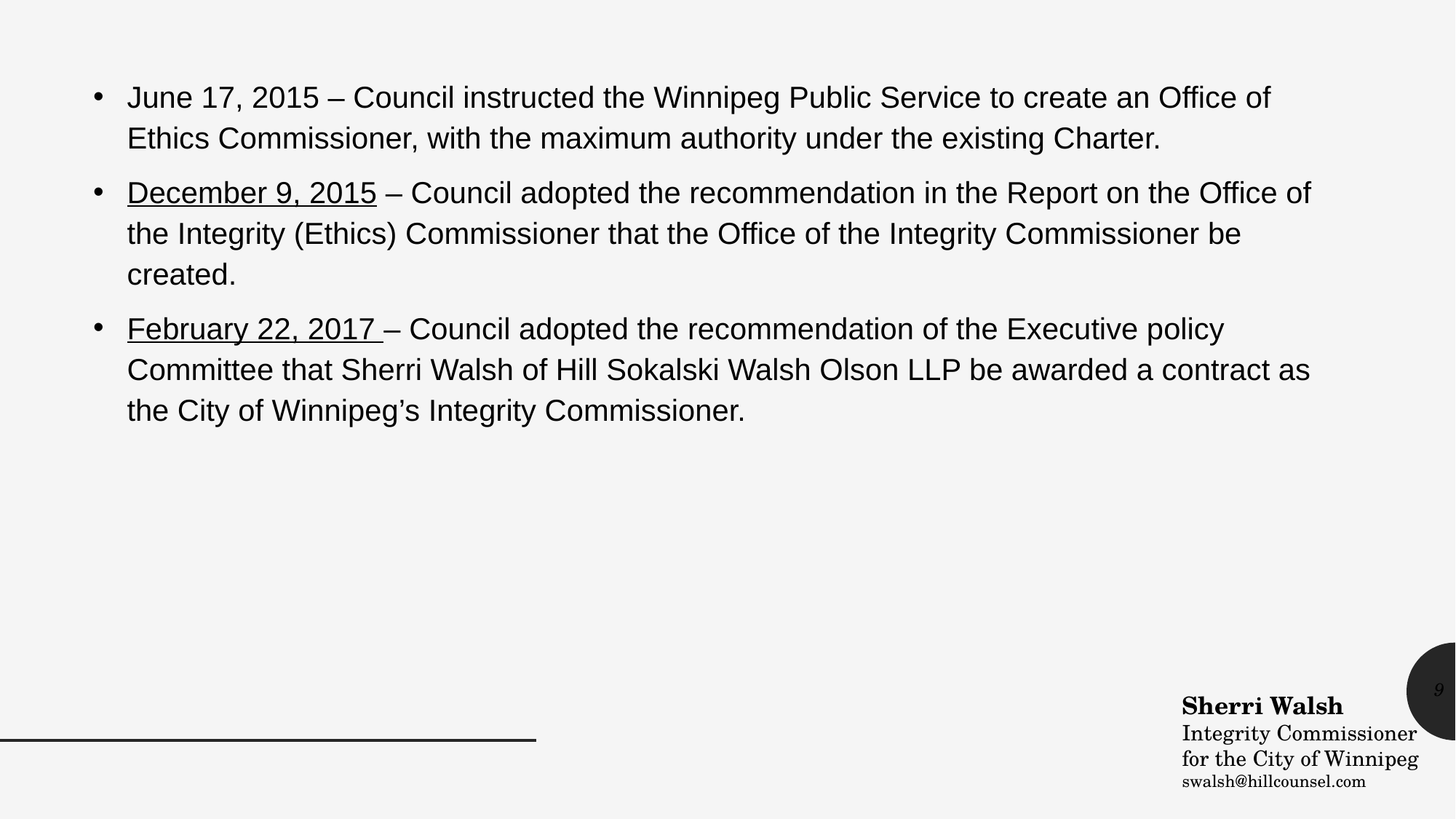

June 17, 2015 – Council instructed the Winnipeg Public Service to create an Office of Ethics Commissioner, with the maximum authority under the existing Charter.
December 9, 2015 – Council adopted the recommendation in the Report on the Office of the Integrity (Ethics) Commissioner that the Office of the Integrity Commissioner be created.
February 22, 2017 – Council adopted the recommendation of the Executive policy Committee that Sherri Walsh of Hill Sokalski Walsh Olson LLP be awarded a contract as the City of Winnipeg’s Integrity Commissioner.
9
Sherri Walsh
Integrity Commissioner
for the City of Winnipeg
swalsh@hillcounsel.com